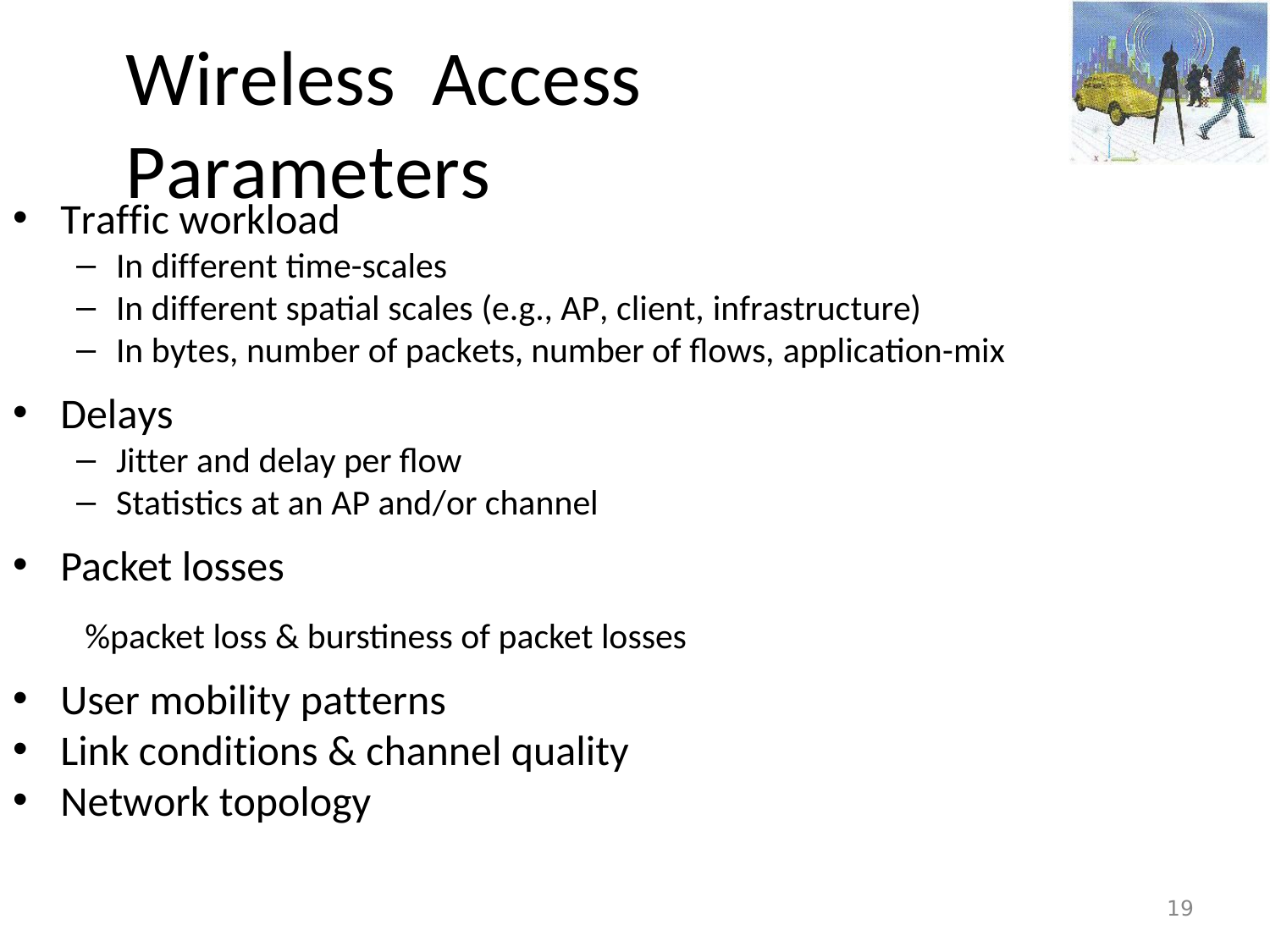

Wireless	Access Parameters
Traffic workload
In different time-scales
In different spatial scales (e.g., AP, client, infrastructure)
In bytes, number of packets, number of flows, application-mix
Delays
Jitter and delay per flow
Statistics at an AP and/or channel
Packet losses
         %packet loss & burstiness of packet losses
User mobility patterns
Link conditions & channel quality
Network topology
19